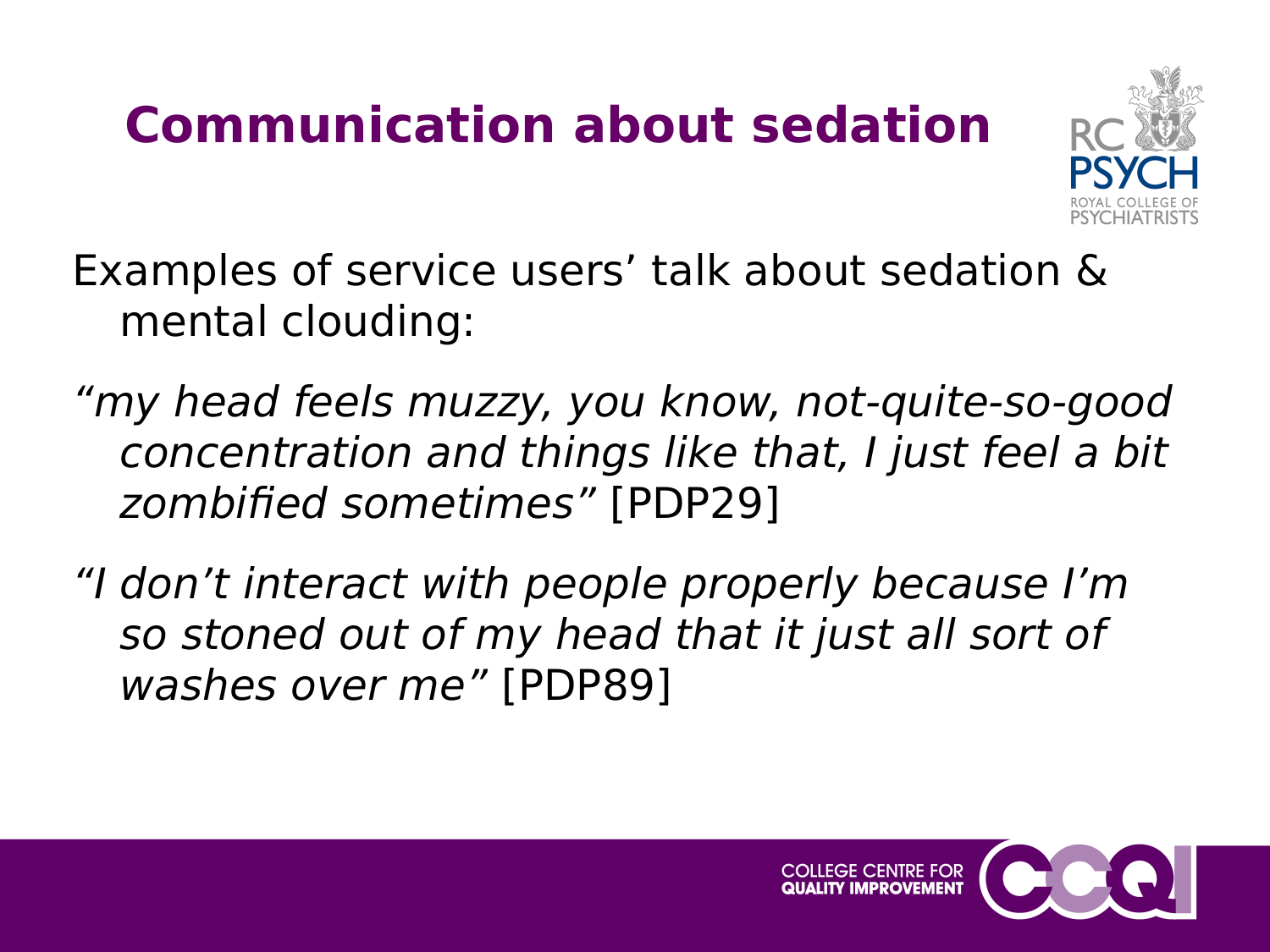

Communication about sedation
Examples of service users’ talk about sedation & mental clouding:
“my head feels muzzy, you know, not-quite-so-good concentration and things like that, I just feel a bit zombified sometimes” [PDP29]
“I don’t interact with people properly because I’m so stoned out of my head that it just all sort of washes over me” [PDP89]